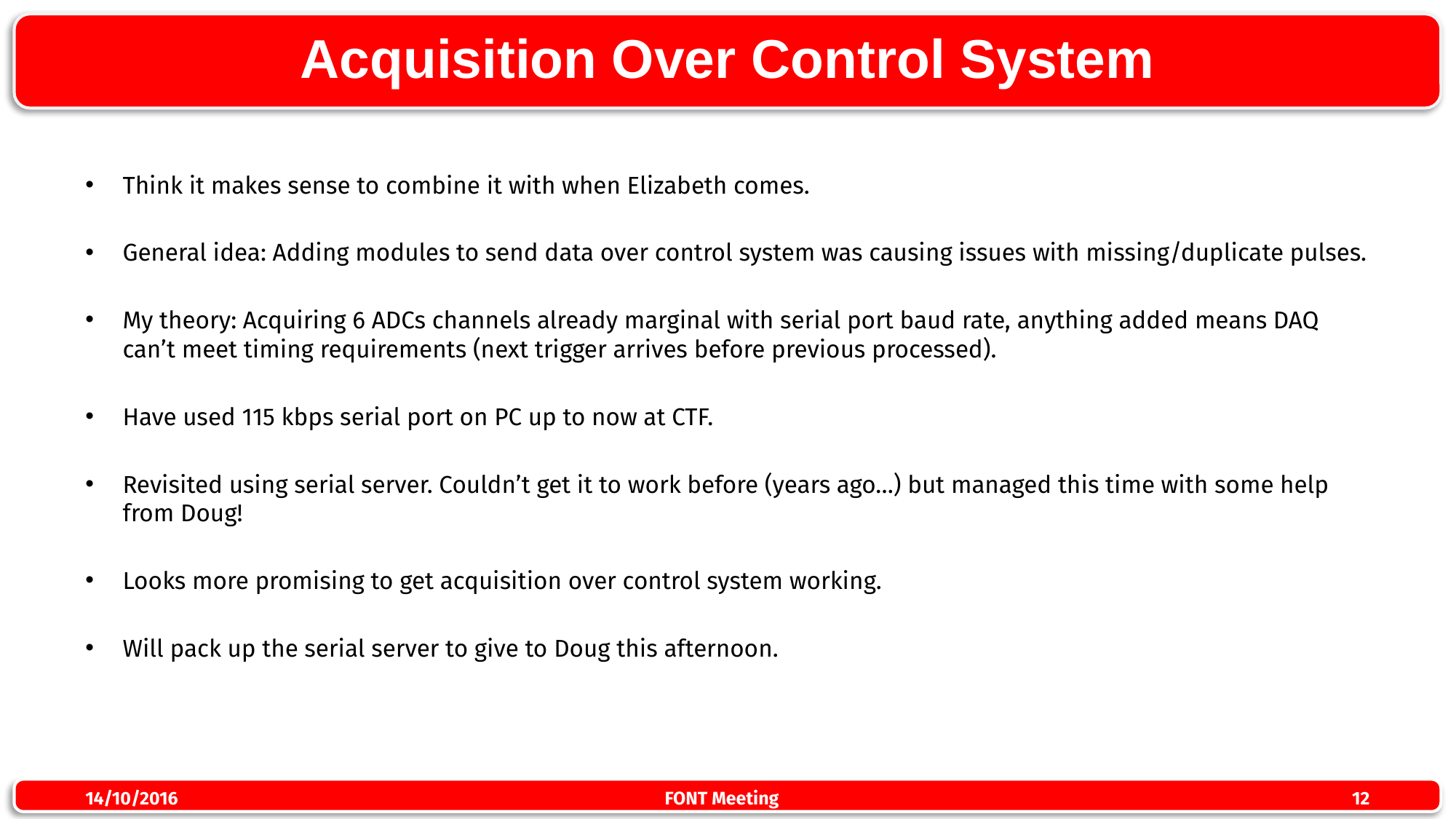

# Acquisition Over Control System
Think it makes sense to combine it with when Elizabeth comes.

General idea: Adding modules to send data over control system was causing issues with missing/duplicate pulses.

My theory: Acquiring 6 ADCs channels already marginal with serial port baud rate, anything added means DAQ can’t meet timing requirements (next trigger arrives before previous processed).

Have used 115 kbps serial port on PC up to now at CTF.

Revisited using serial server. Couldn’t get it to work before (years ago…) but managed this time with some help from Doug!

Looks more promising to get acquisition over control system working.

Will pack up the serial server to give to Doug this afternoon.
FONT Meeting
14/10/2016
12